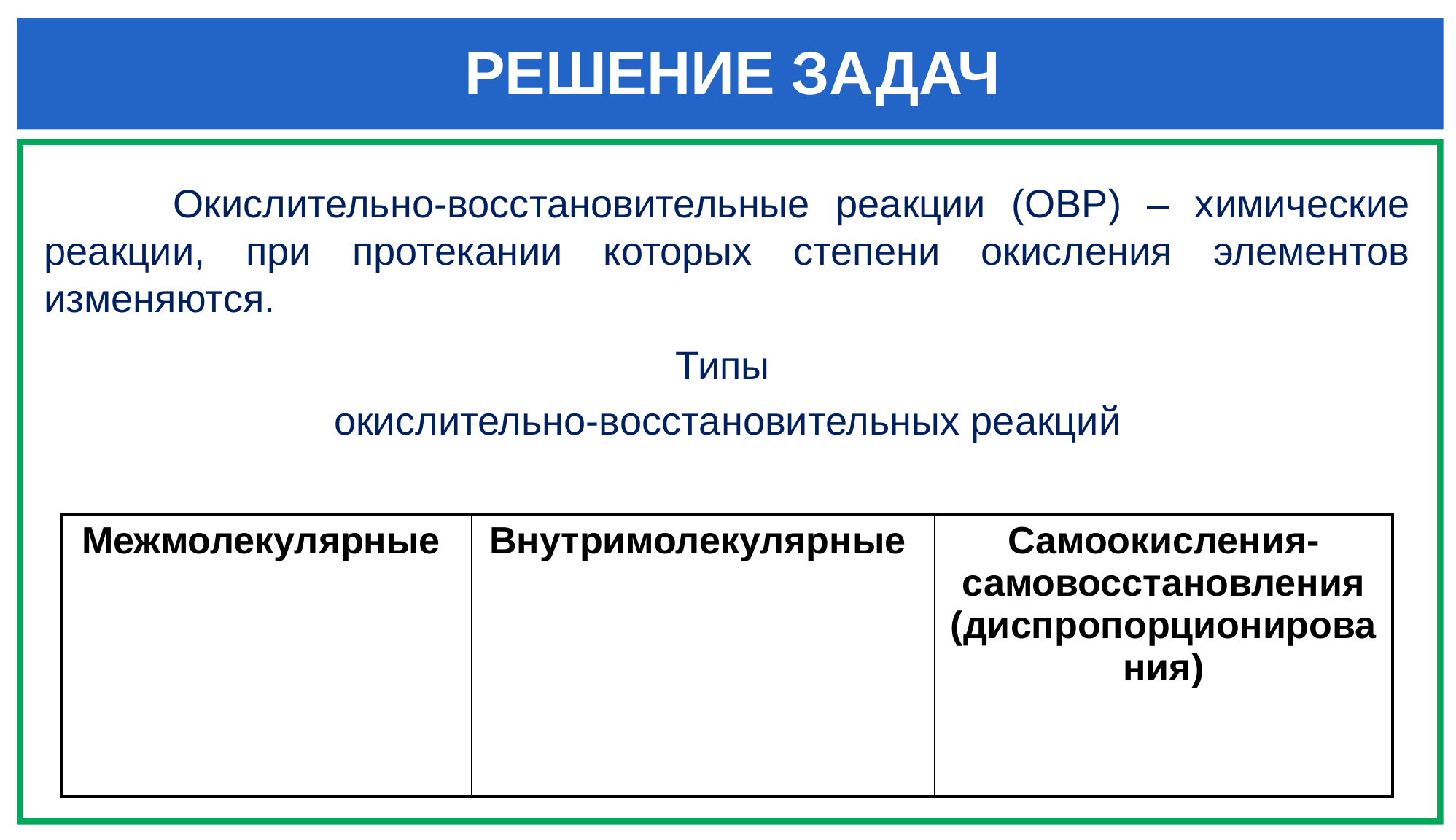

# РЕШЕНИЕ ЗАДАЧ
     Окислительно-восстановительные реакции (ОВР) – химические реакции, при протекании которых степени окисления элементов изменяются.
Типы
окислительно-восстановительных реакций

| Межмолекулярные | Внутримолекулярные | Самоокисления- самовосстановления (диспропорционирования) |
| --- | --- | --- |